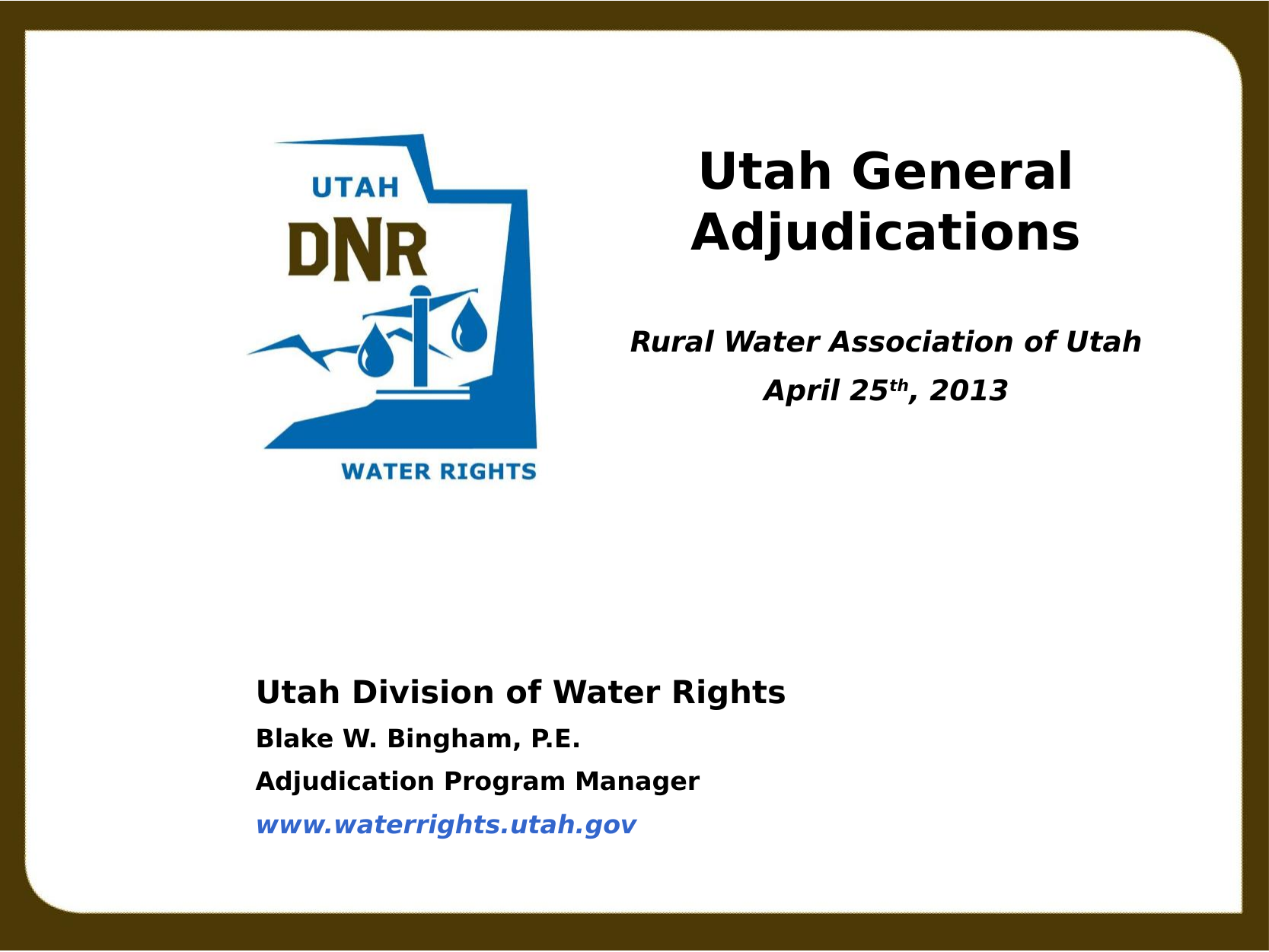

Utah General Adjudications

Rural Water Association of Utah
April 25th, 2013

Utah Division of Water Rights
Blake W. Bingham, P.E.
Adjudication Program Manager
www.waterrights.utah.gov